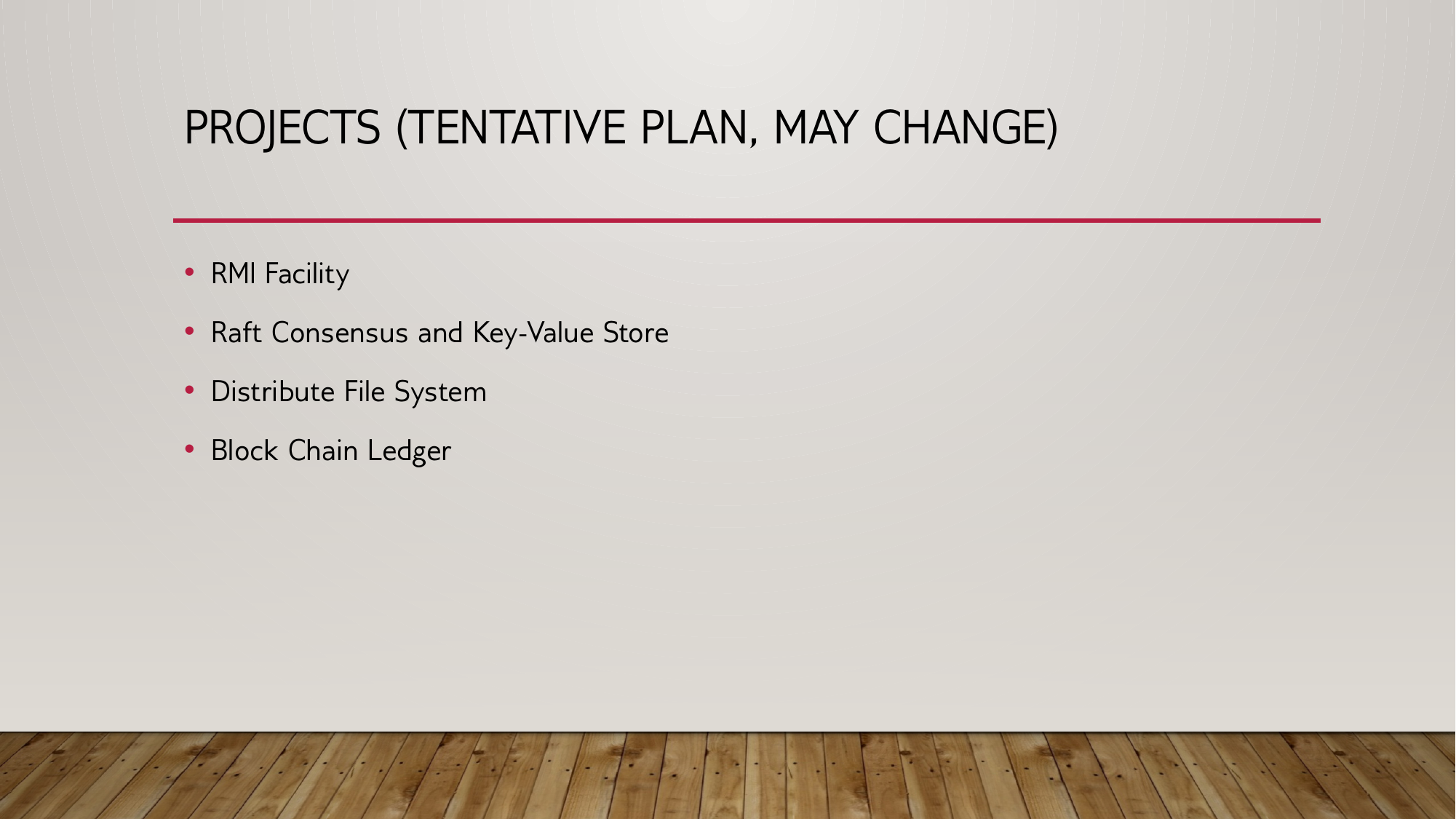

# Projects (Tentative Plan, May Change)
RMI Facility
Raft Consensus and Key-Value Store
Distribute File System
Block Chain Ledger